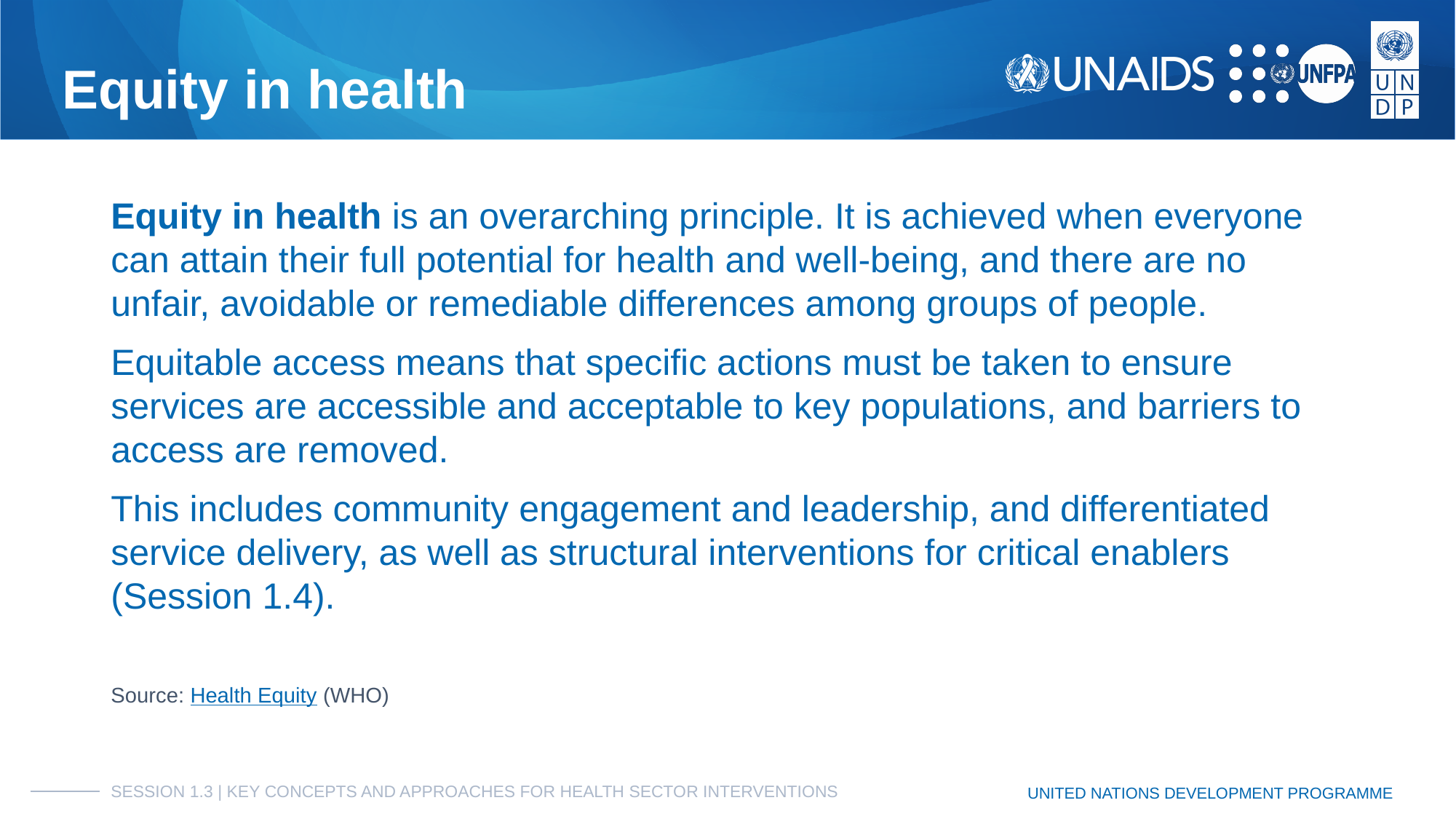

# Equity in health
Equity in health is an overarching principle. It is achieved when everyone can attain their full potential for health and well-being, and there are no unfair, avoidable or remediable differences among groups of people.
Equitable access means that specific actions must be taken to ensure services are accessible and acceptable to key populations, and barriers to access are removed.
This includes community engagement and leadership, and differentiated service delivery, as well as structural interventions for critical enablers (Session 1.4).
Source: Health Equity (WHO)
SESSION 1.3 | KEY CONCEPTS AND APPROACHES FOR HEALTH SECTOR INTERVENTIONS